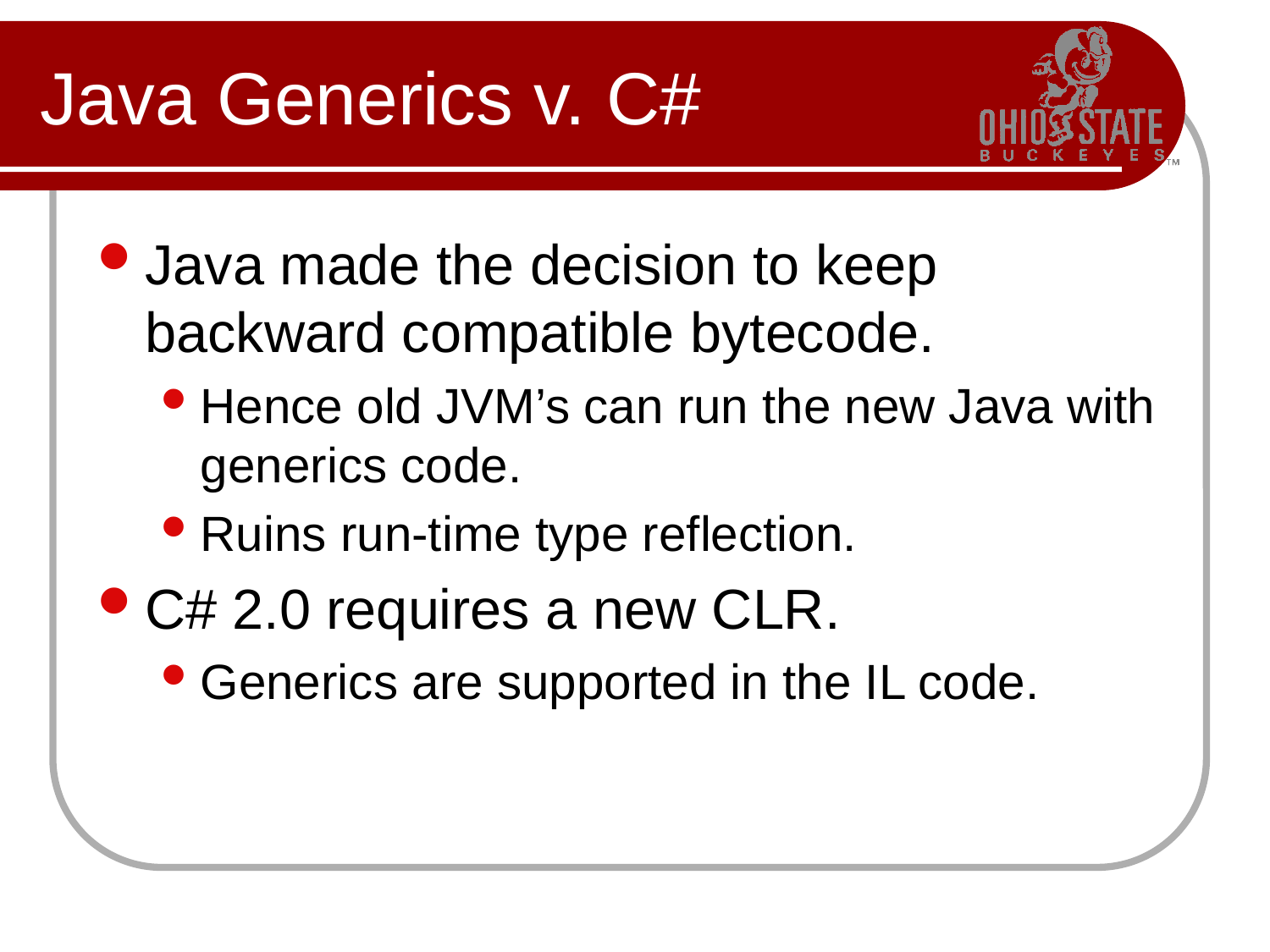

# Java Generics v. C#
Java made the decision to keep backward compatible bytecode.
Hence old JVM’s can run the new Java with generics code.
Ruins run-time type reflection.
C# 2.0 requires a new CLR.
Generics are supported in the IL code.